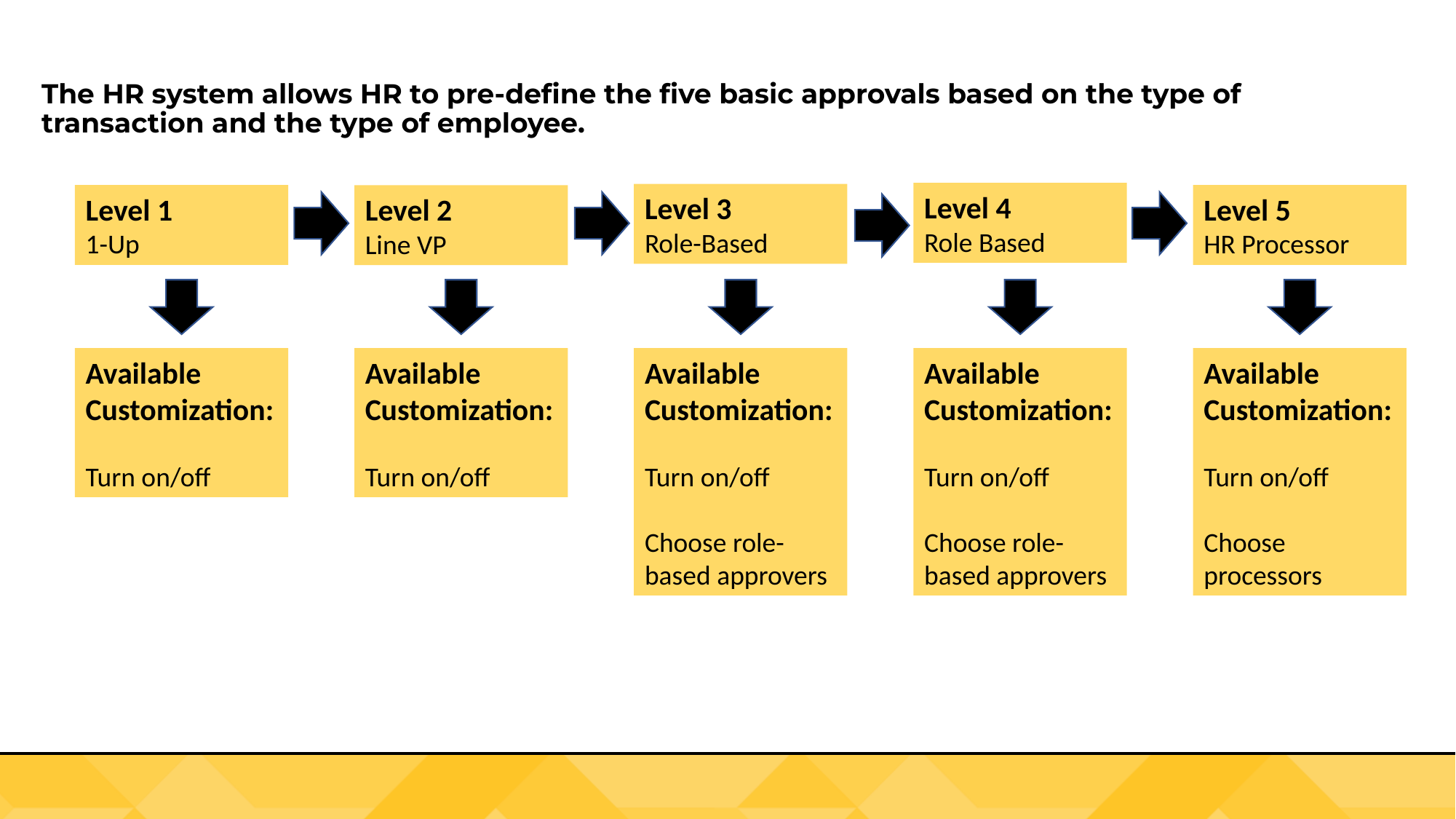

The HR system allows HR to pre-define the five basic approvals based on the type of transaction and the type of employee.
Level 4
Role Based
Level 3
Role-Based
Level 1
1-Up
Level 5
HR Processor
Level 2
Line VP

Available Customization:

Turn on/off
Available Customization:

Turn on/off

Choose role-based approvers
Available Customization:

Turn on/off

Choose processors
Available Customization:

Turn on/off
Available Customization:

Turn on/off

Choose role-based approvers